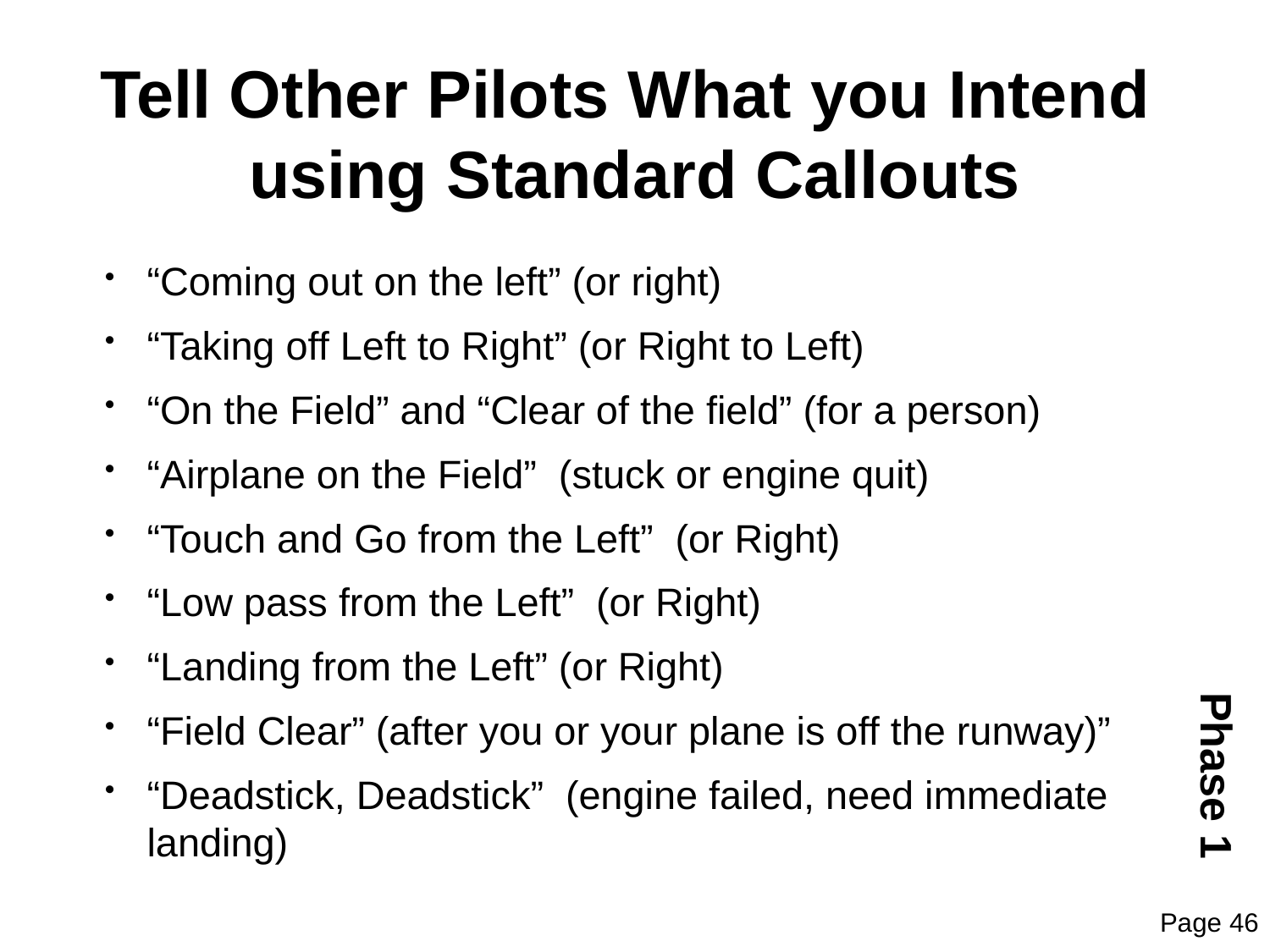

# Tell Other Pilots What you Intend  using Standard Callouts
“Coming out on the left” (or right)
“Taking off Left to Right” (or Right to Left)
“On the Field” and “Clear of the field” (for a person)
“Airplane on the Field”  (stuck or engine quit)
“Touch and Go from the Left”  (or Right)
“Low pass from the Left”  (or Right)
“Landing from the Left” (or Right)
“Field Clear” (after you or your plane is off the runway)”
“Deadstick, Deadstick”  (engine failed, need immediate landing)
Phase 1
Page 46